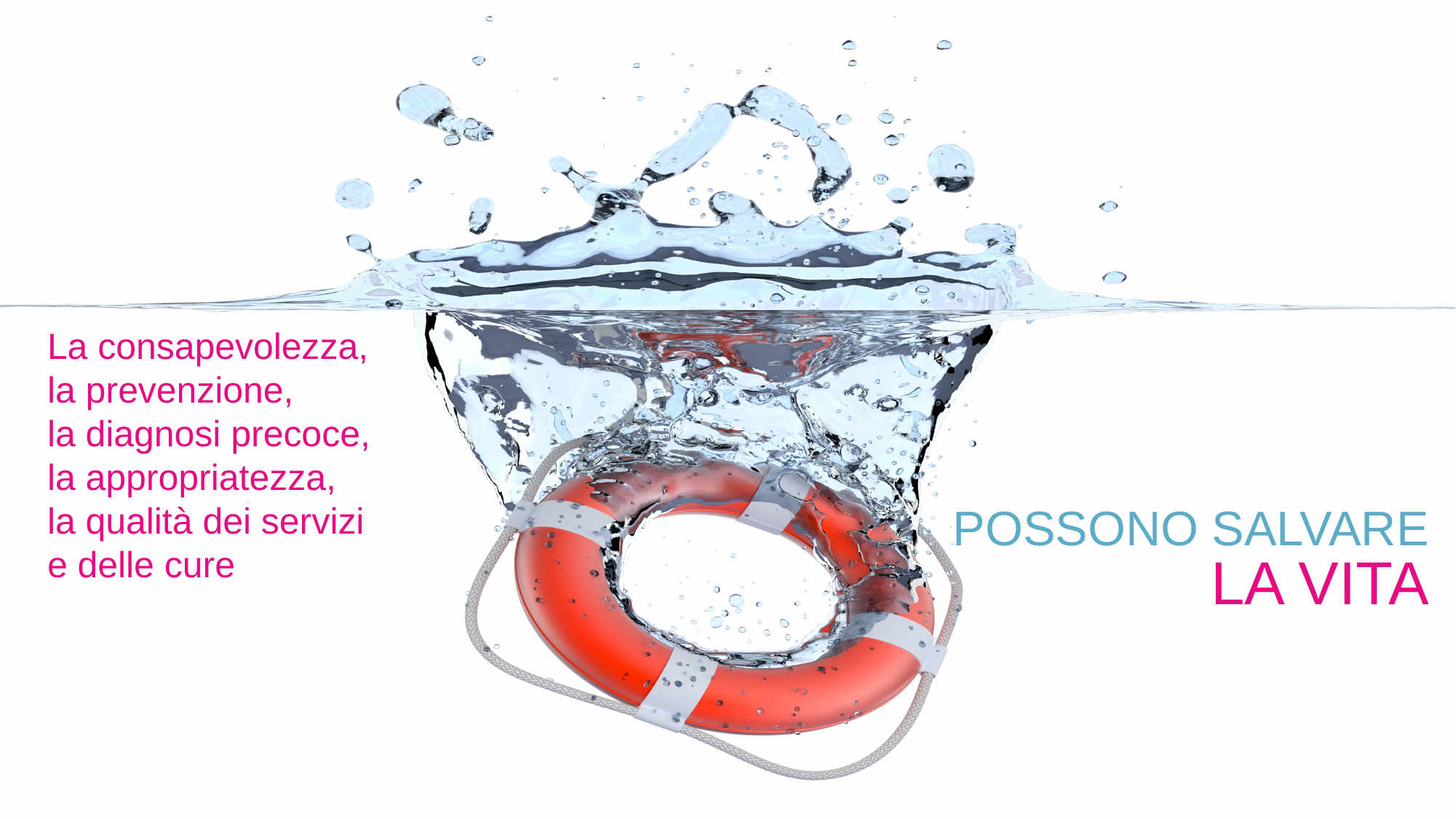

La consapevolezza,
la prevenzione,
la diagnosi precoce,
la appropriatezza,
la qualità dei servizi
e delle cure
POSSONO SALVARE
LA VITA